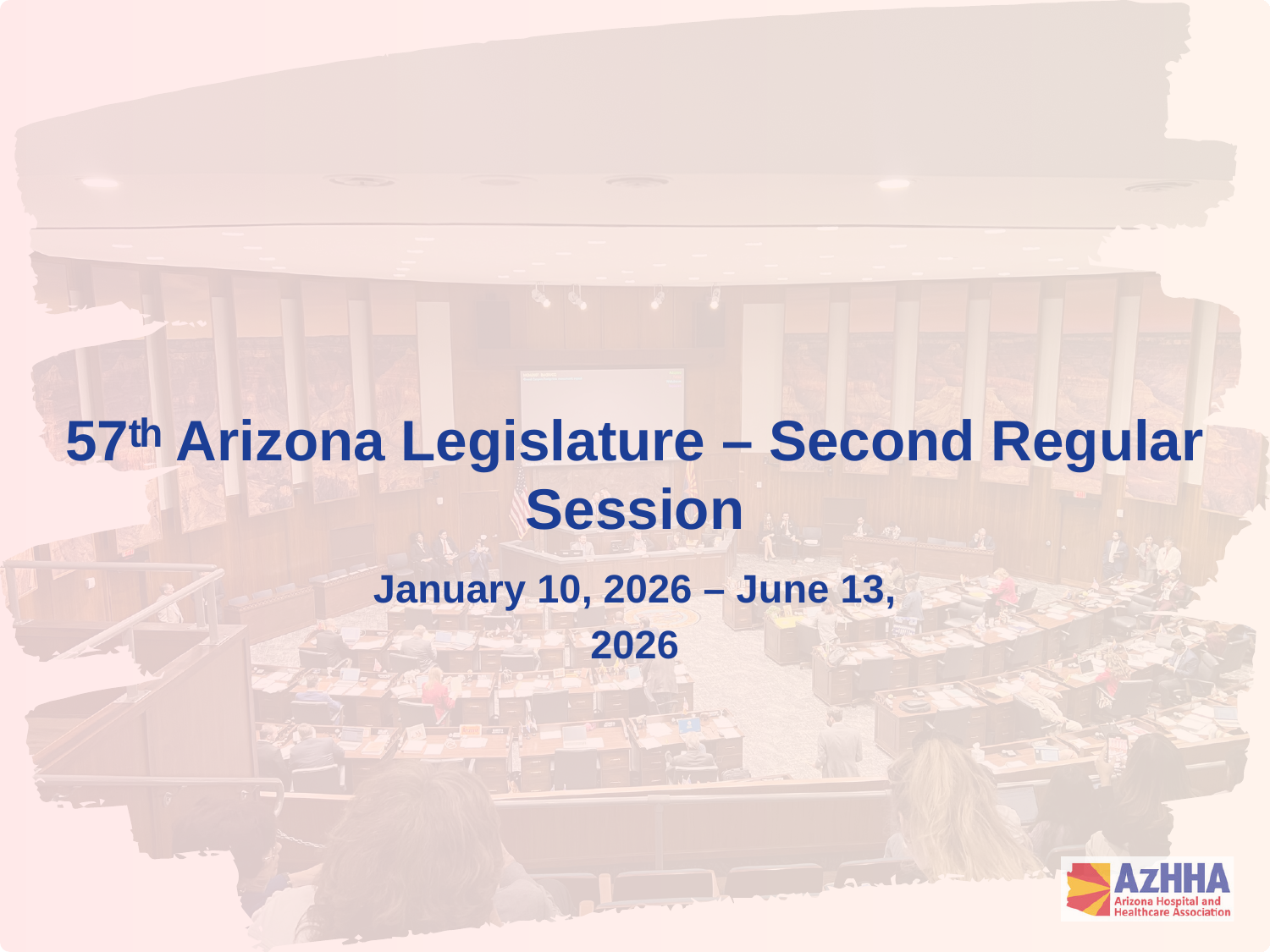

57ᵗʰ Arizona Legislature – Second Regular Session
January 10, 2026 – June 13, 2026